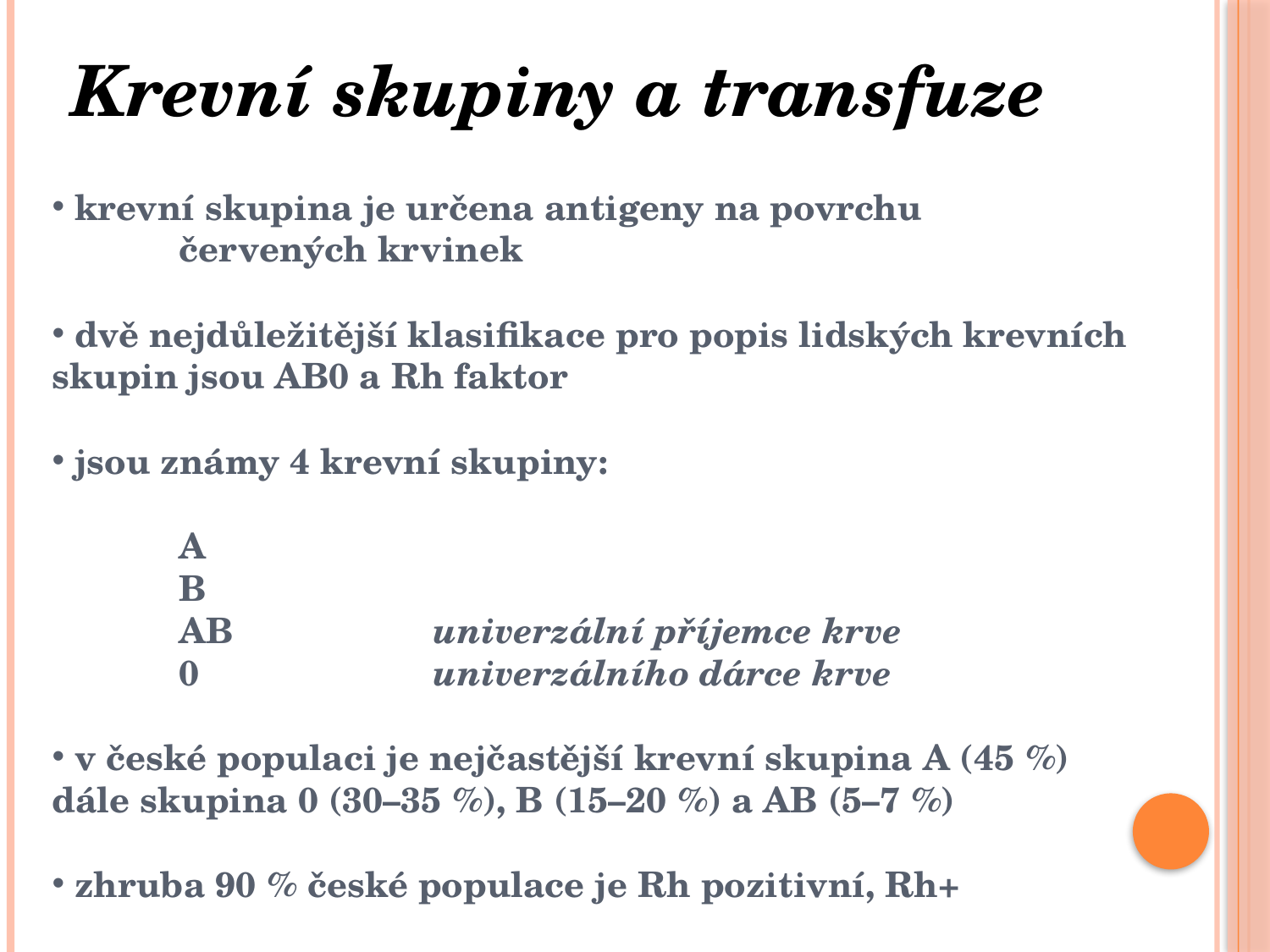

Krevní skupiny a transfuze
 krevní skupina je určena antigeny na povrchu
	červených krvinek

 dvě nejdůležitější klasifikace pro popis lidských krevních 	skupin jsou AB0 a Rh faktor

 jsou známy 4 krevní skupiny:

	A
	B
	AB 		univerzální příjemce krve
	0	 	univerzálního dárce krve

 v české populaci je nejčastější krevní skupina A (45 %) 	dále skupina 0 (30–35 %), B (15–20 %) a AB (5–7 %)

 zhruba 90 % české populace je Rh pozitivní, Rh+